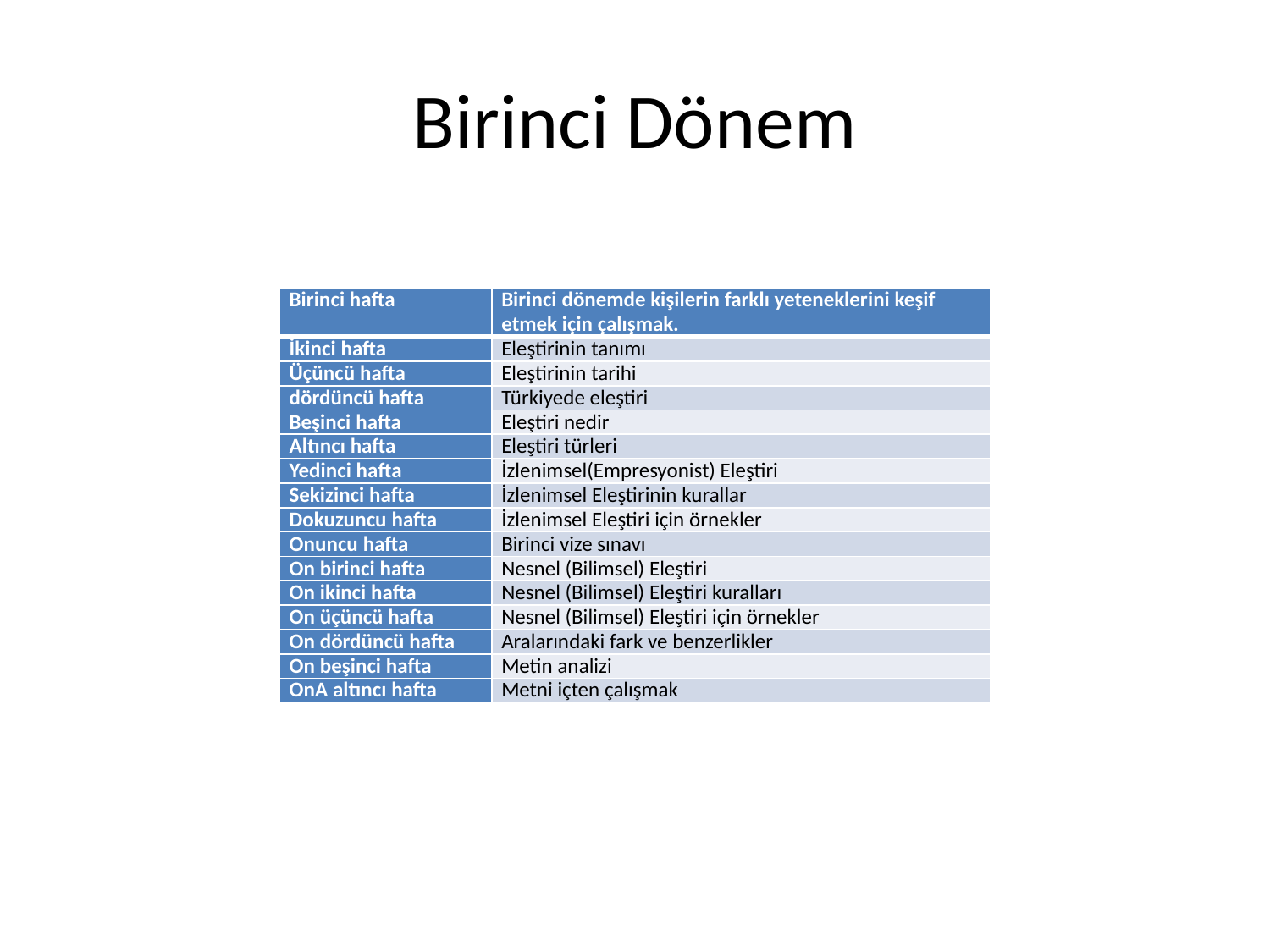

# Birinci Dönem
| Birinci hafta | Birinci dönemde kişilerin farklı yeteneklerini keşif etmek için çalışmak. |
| --- | --- |
| İkinci hafta | Eleştirinin tanımı |
| Üçüncü hafta | Eleştirinin tarihi |
| dördüncü hafta | Türkiyede eleştiri |
| Beşinci hafta | Eleştiri nedir |
| Altıncı hafta | Eleştiri türleri |
| Yedinci hafta | İzlenimsel(Empresyonist) Eleştiri |
| Sekizinci hafta | İzlenimsel Eleştirinin kurallar |
| Dokuzuncu hafta | İzlenimsel Eleştiri için örnekler |
| Onuncu hafta | Birinci vize sınavı |
| On birinci hafta | Nesnel (Bilimsel) Eleştiri |
| On ikinci hafta | Nesnel (Bilimsel) Eleştiri kuralları |
| On üçüncü hafta | Nesnel (Bilimsel) Eleştiri için örnekler |
| On dördüncü hafta | Aralarındaki fark ve benzerlikler |
| On beşinci hafta | Metin analizi |
| OnA altıncı hafta | Metni içten çalışmak |